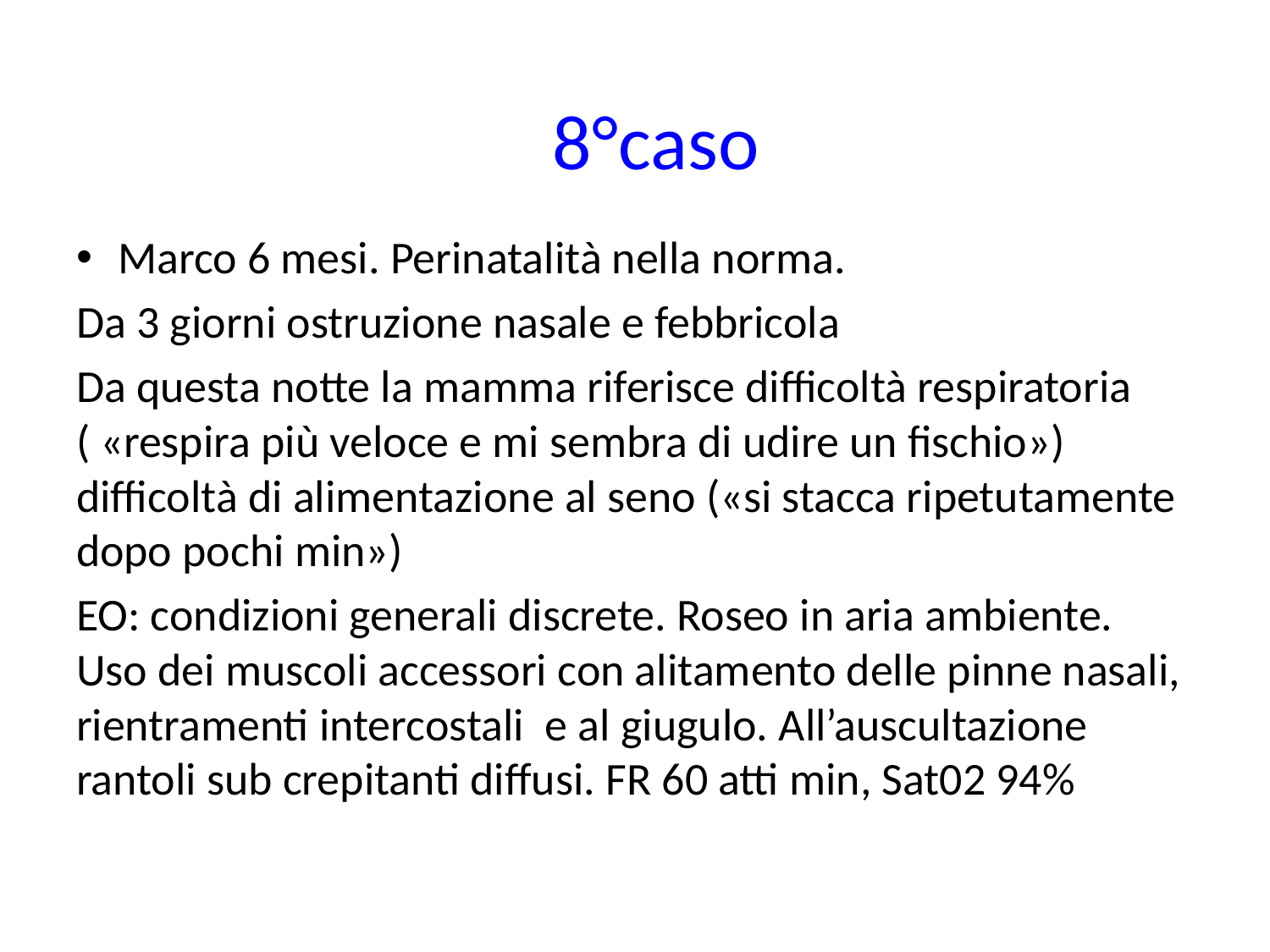

8°caso
Marco 6 mesi. Perinatalità nella norma.
Da 3 giorni ostruzione nasale e febbricola
Da questa notte la mamma riferisce difficoltà respiratoria ( «respira più veloce e mi sembra di udire un fischio») difficoltà di alimentazione al seno («si stacca ripetutamente dopo pochi min»)
EO: condizioni generali discrete. Roseo in aria ambiente. Uso dei muscoli accessori con alitamento delle pinne nasali, rientramenti intercostali  e al giugulo. All’auscultazione rantoli sub crepitanti diffusi. FR 60 atti min, Sat02 94%